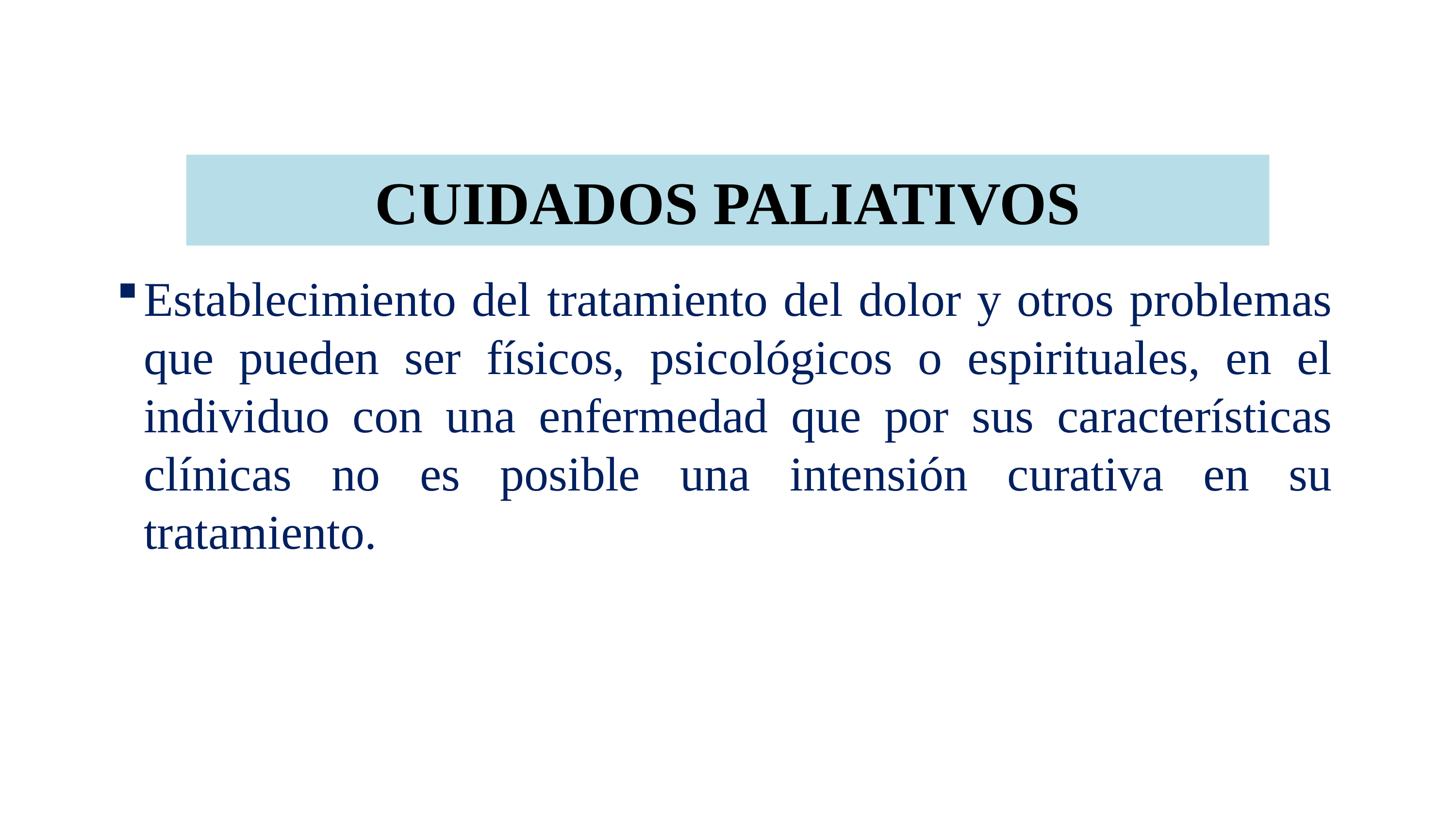

# CUIDADOS PALIATIVOS
Establecimiento del tratamiento del dolor y otros problemas que pueden ser físicos, psicológicos o espirituales, en el individuo con una enfermedad que por sus características clínicas no es posible una intensión curativa en su tratamiento.